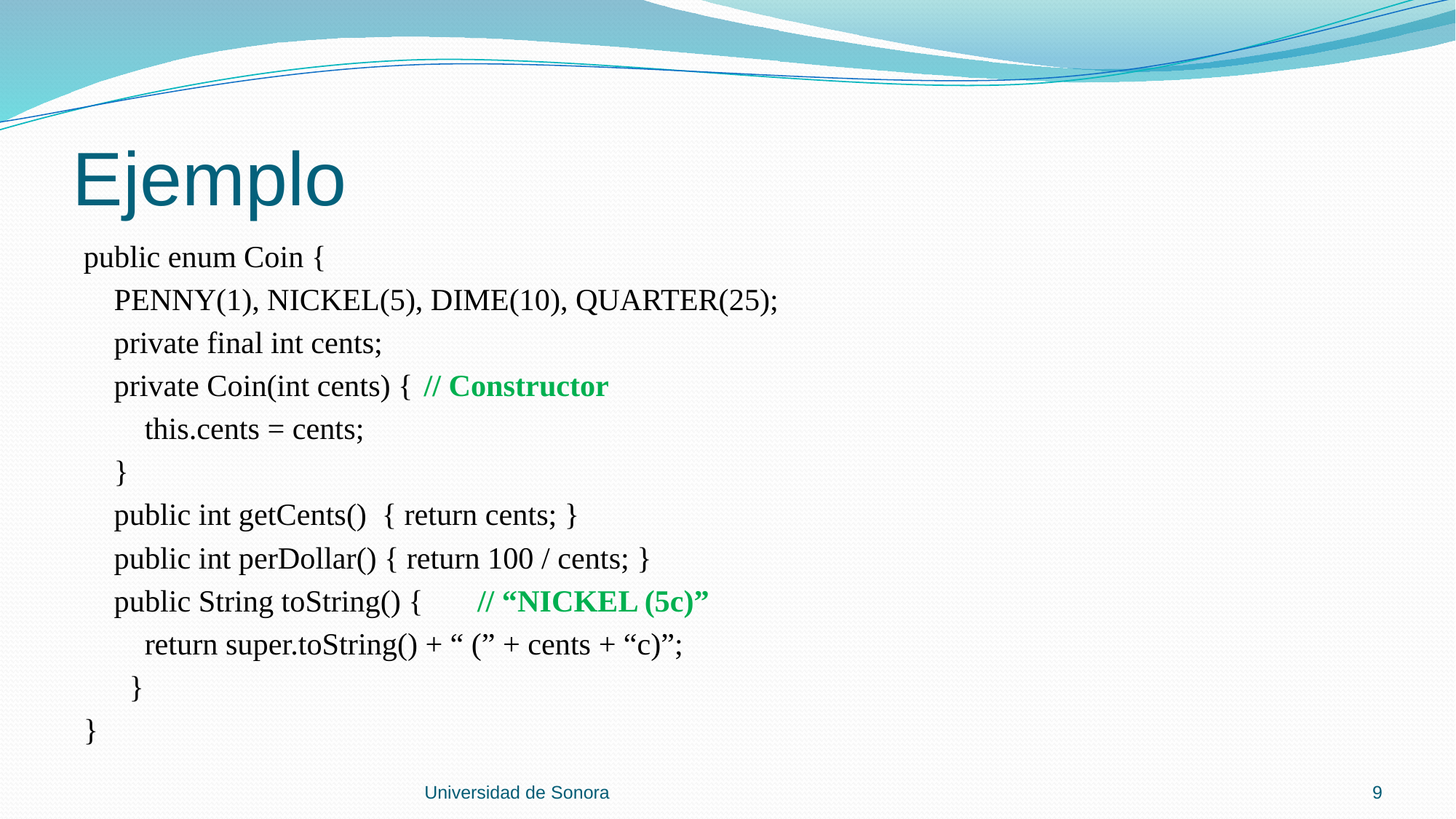

# Ejemplo
public enum Coin {
    PENNY(1), NICKEL(5), DIME(10), QUARTER(25);
    private final int cents;
    private Coin(int cents) {	// Constructor
        this.cents = cents;
    }
    public int getCents()  { return cents; }
    public int perDollar() { return 100 / cents; }
    public String toString() {       // “NICKEL (5c)”
        return super.toString() + “ (” + cents + “c)”;
      }
}
Universidad de Sonora
9